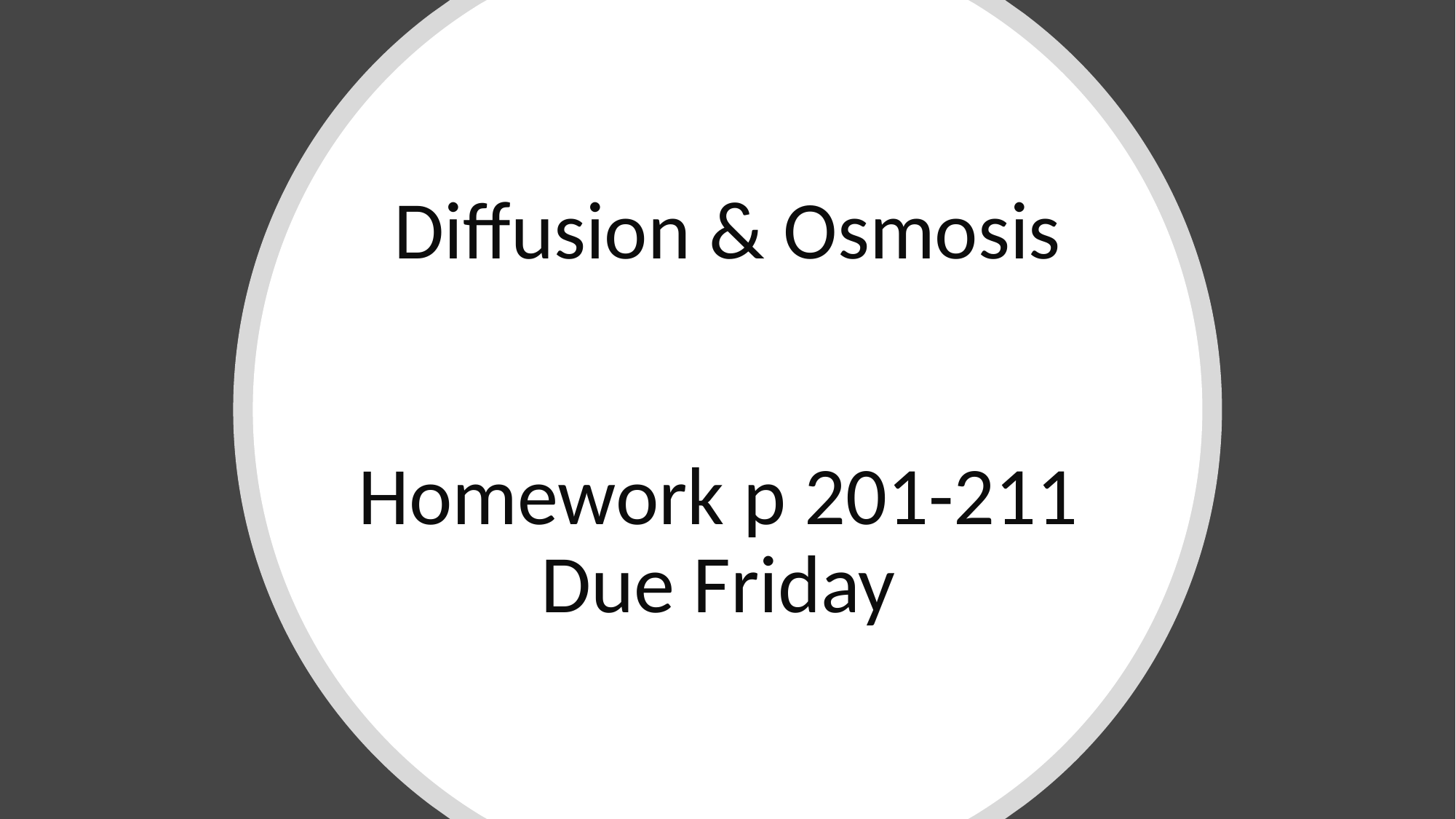

# Diffusion & Osmosis Homework p 201-211 Due Friday